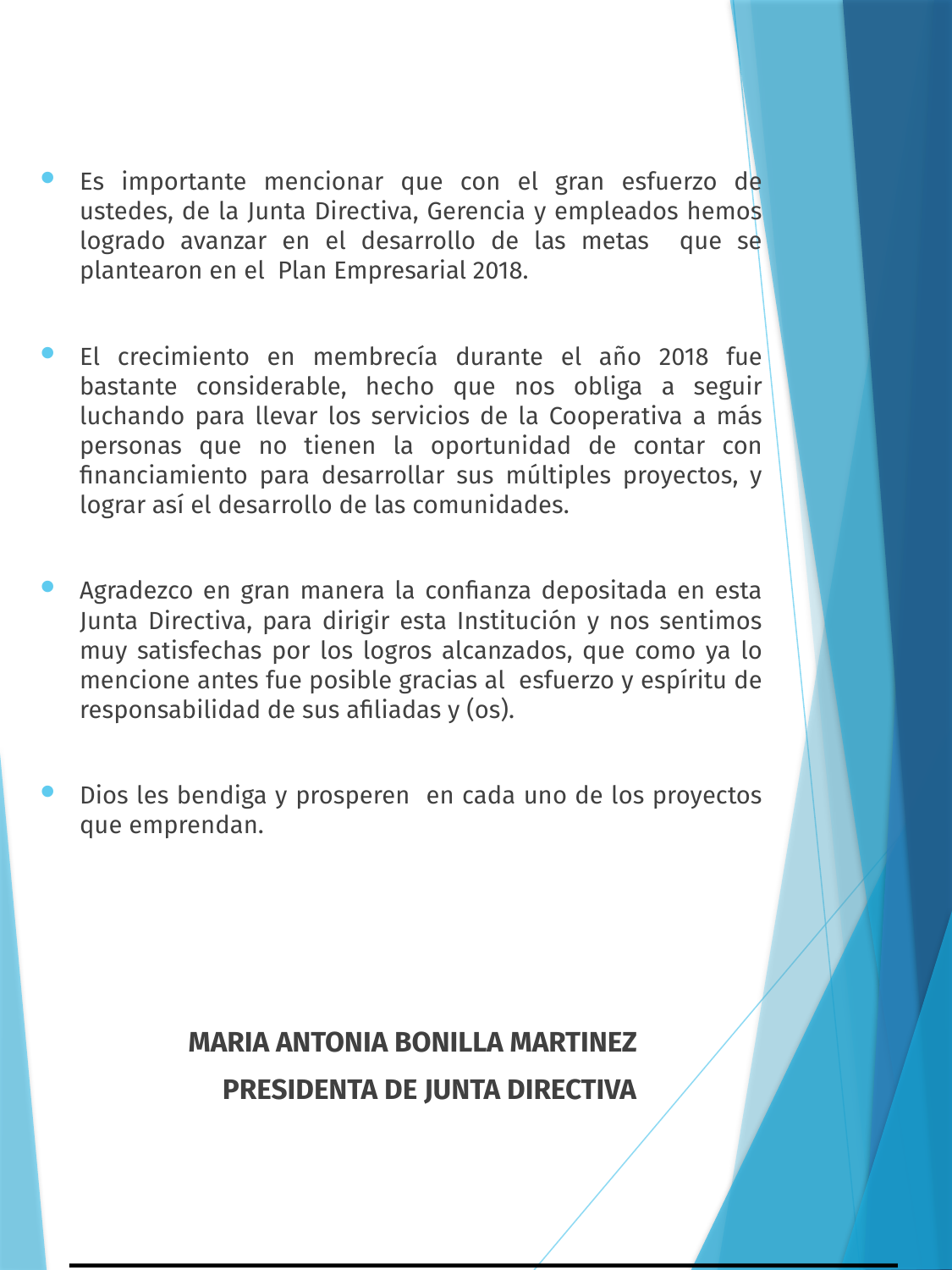

# Es importante mencionar que con el gran esfuerzo de ustedes, de la Junta Directiva, Gerencia y empleados hemos logrado avanzar en el desarrollo de las metas  que se plantearon en el  Plan Empresarial 2018.

El crecimiento en membrecía durante el año 2018 fue bastante considerable, hecho que nos obliga a seguir luchando para llevar los servicios de la Cooperativa a más personas que no tienen la oportunidad de contar con financiamiento para desarrollar sus múltiples proyectos, y lograr así el desarrollo de las comunidades.

Agradezco en gran manera la confianza depositada en esta Junta Directiva, para dirigir esta Institución y nos sentimos muy satisfechas por los logros alcanzados, que como ya lo mencione antes fue posible gracias al  esfuerzo y espíritu de responsabilidad de sus afiliadas y (os).

Dios les bendiga y prosperen  en cada uno de los proyectos que emprendan.

       MARIA ANTONIA BONILLA MARTINEZ
          PRESIDENTA DE JUNTA DIRECTIVA